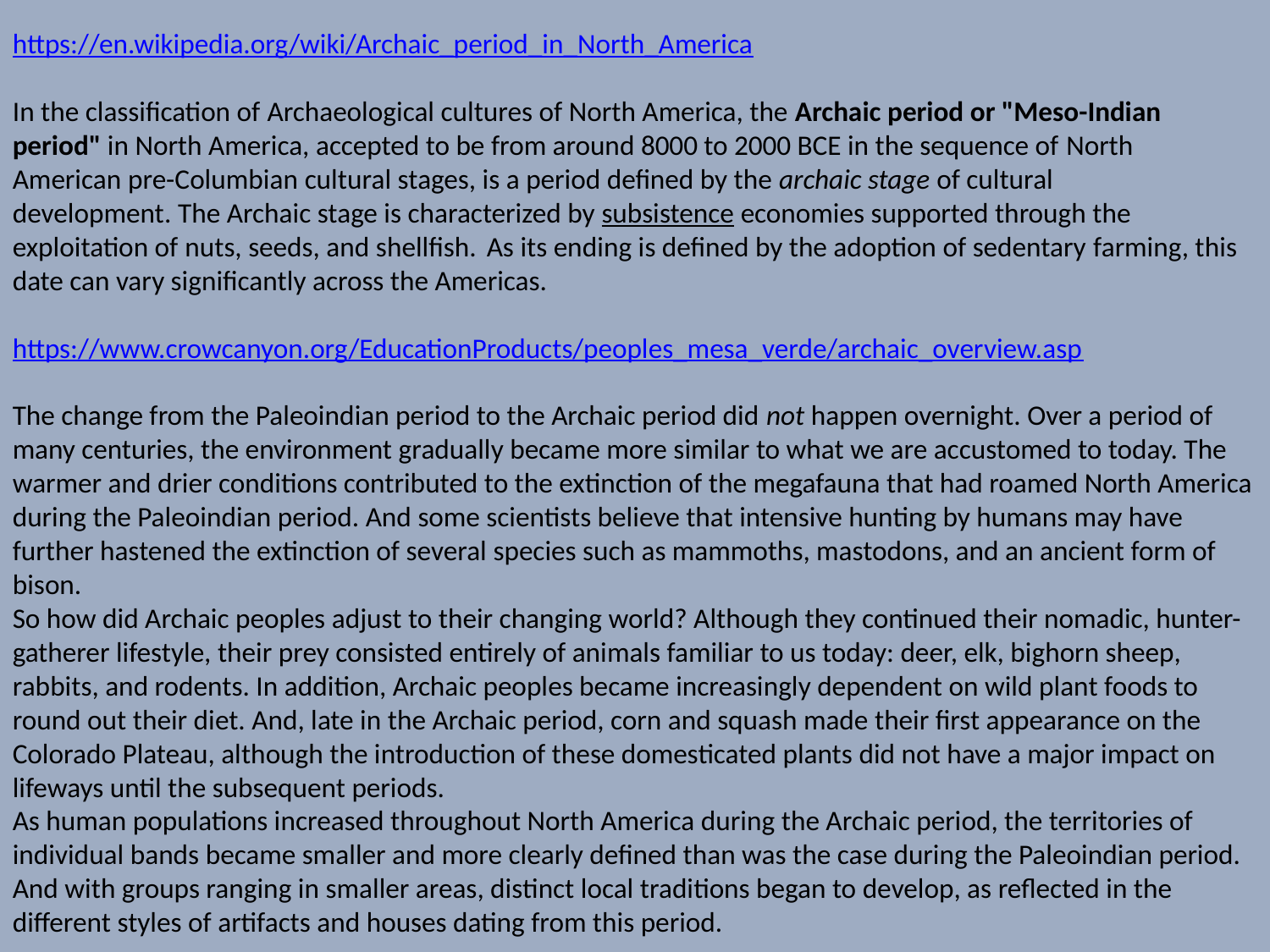

https://en.wikipedia.org/wiki/Archaic_period_in_North_America

In the classification of Archaeological cultures of North America, the Archaic period or "Meso-Indian period" in North America, accepted to be from around 8000 to 2000 BCE in the sequence of North American pre-Columbian cultural stages, is a period defined by the archaic stage of cultural development. The Archaic stage is characterized by subsistence economies supported through the exploitation of nuts, seeds, and shellfish.  As its ending is defined by the adoption of sedentary farming, this date can vary significantly across the Americas.

https://www.crowcanyon.org/EducationProducts/peoples_mesa_verde/archaic_overview.asp

The change from the Paleoindian period to the Archaic period did not happen overnight. Over a period of many centuries, the environment gradually became more similar to what we are accustomed to today. The warmer and drier conditions contributed to the extinction of the megafauna that had roamed North America during the Paleoindian period. And some scientists believe that intensive hunting by humans may have further hastened the extinction of several species such as mammoths, mastodons, and an ancient form of bison.
So how did Archaic peoples adjust to their changing world? Although they continued their nomadic, hunter-gatherer lifestyle, their prey consisted entirely of animals familiar to us today: deer, elk, bighorn sheep, rabbits, and rodents. In addition, Archaic peoples became increasingly dependent on wild plant foods to round out their diet. And, late in the Archaic period, corn and squash made their first appearance on the Colorado Plateau, although the introduction of these domesticated plants did not have a major impact on lifeways until the subsequent periods.
As human populations increased throughout North America during the Archaic period, the territories of individual bands became smaller and more clearly defined than was the case during the Paleoindian period. And with groups ranging in smaller areas, distinct local traditions began to develop, as reflected in the different styles of artifacts and houses dating from this period.